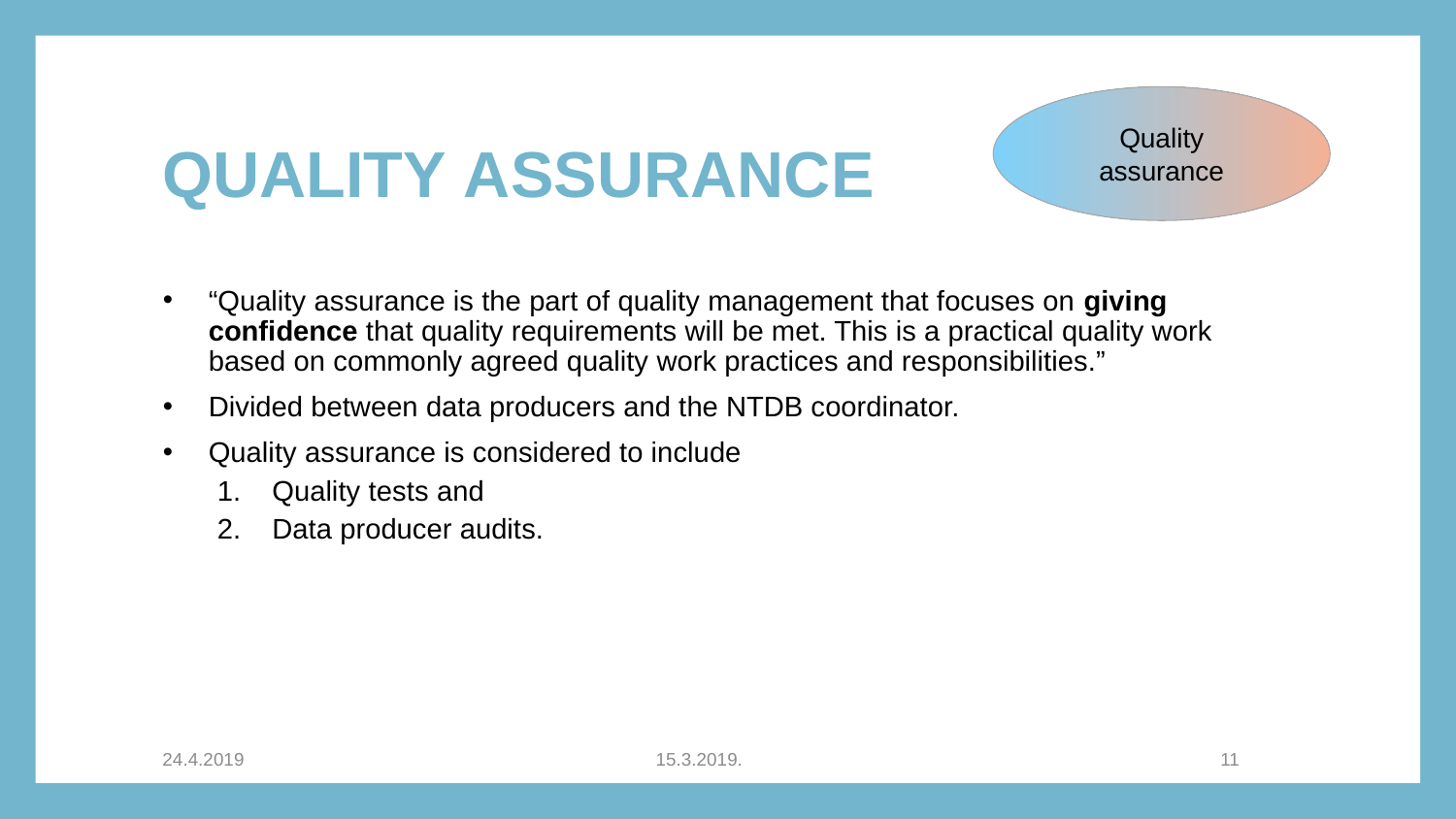

Quality assurance
# Quality assurance
“Quality assurance is the part of quality management that focuses on giving confidence that quality requirements will be met. This is a practical quality work based on commonly agreed quality work practices and responsibilities.”
Divided between data producers and the NTDB coordinator.
Quality assurance is considered to include
Quality tests and
Data producer audits.
24.4.2019
15.3.2019.
11